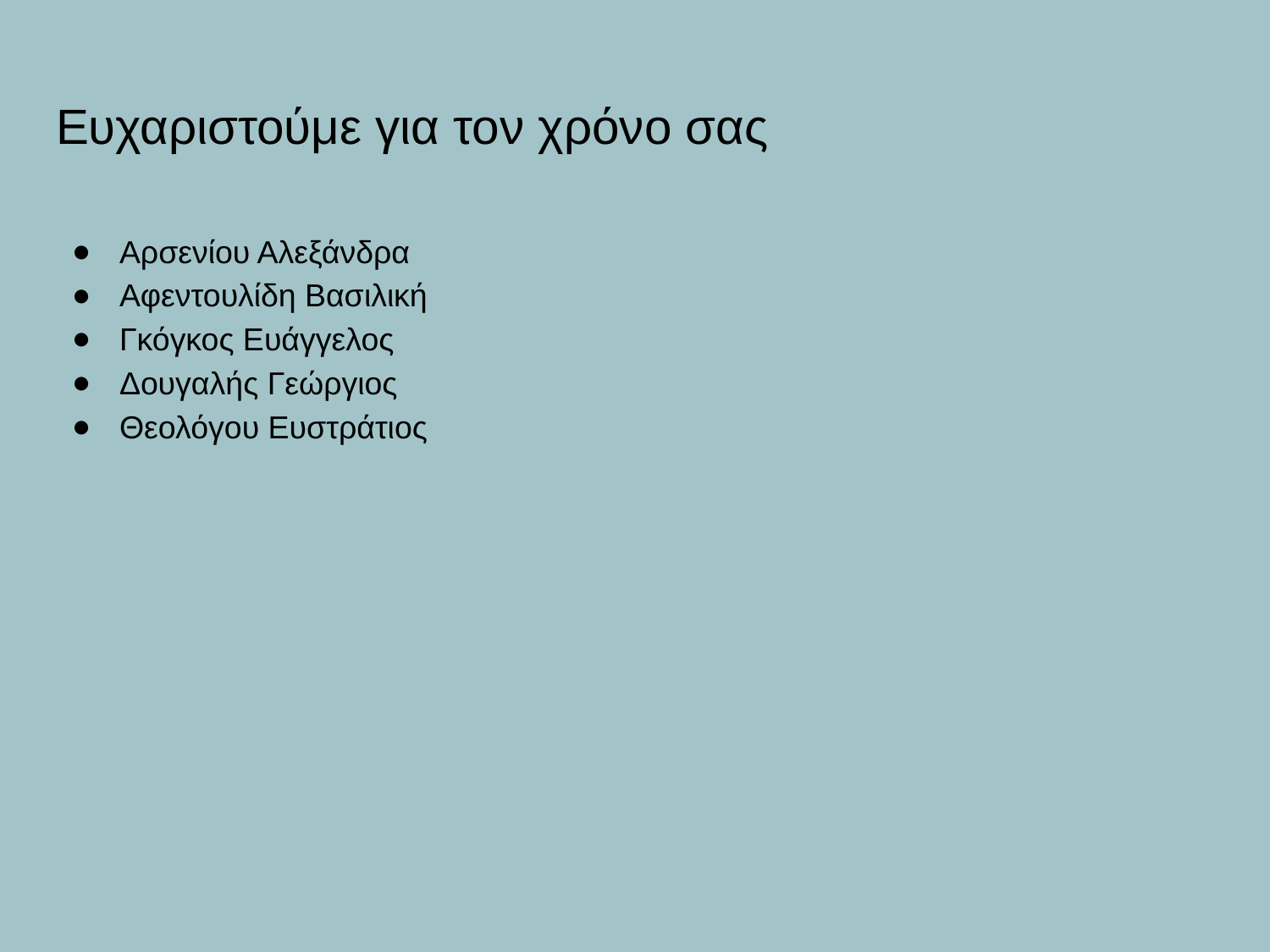

# Ευχαριστούμε για τον χρόνο σας
Αρσενίου Αλεξάνδρα
Αφεντουλίδη Βασιλική
Γκόγκος Ευάγγελος
Δουγαλής Γεώργιος
Θεολόγου Ευστράτιος